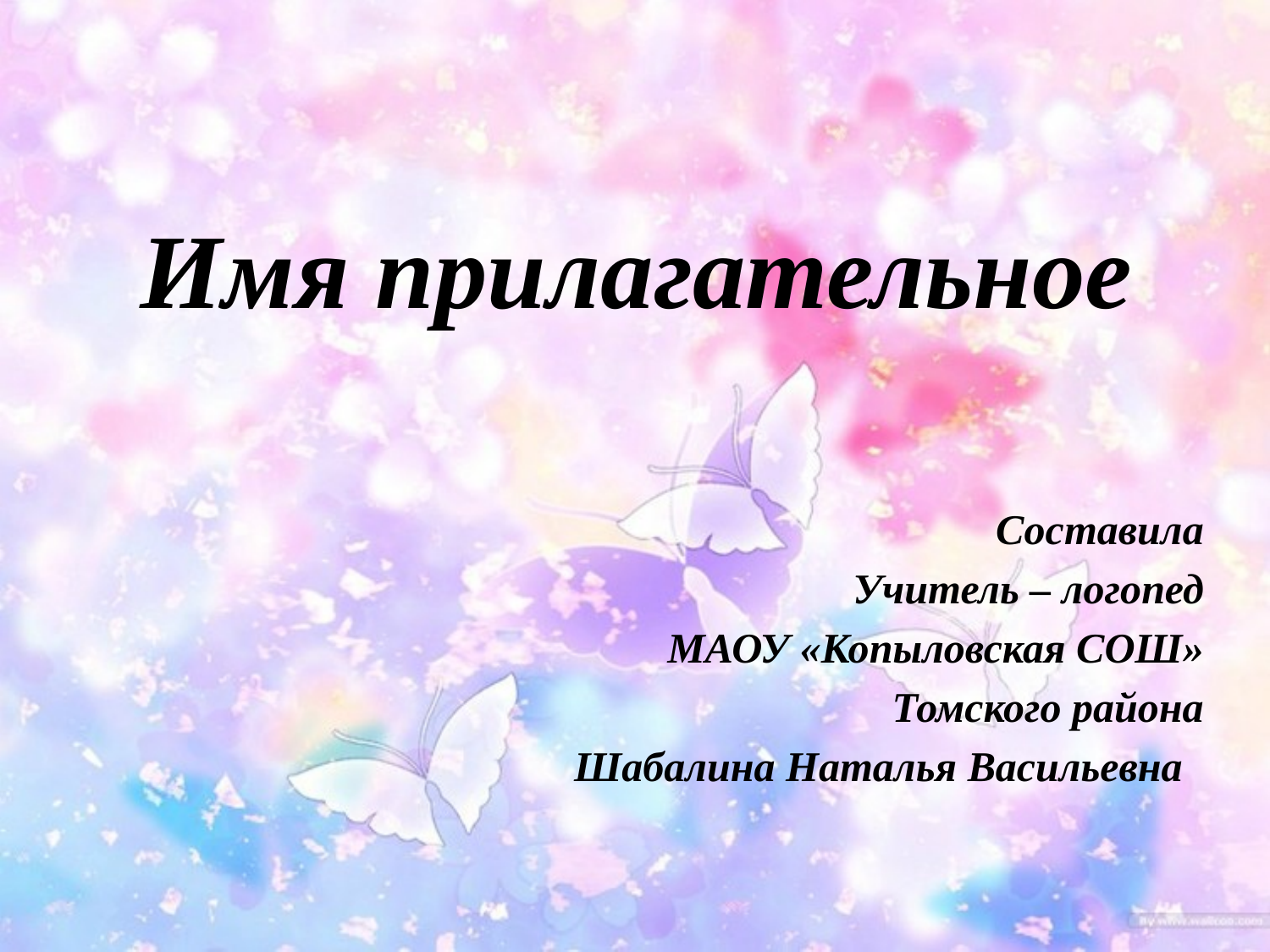

# Имя прилагательное
Составила
Учитель – логопед
МАОУ «Копыловская СОШ»
Томского района
 Шабалина Наталья Васильевна